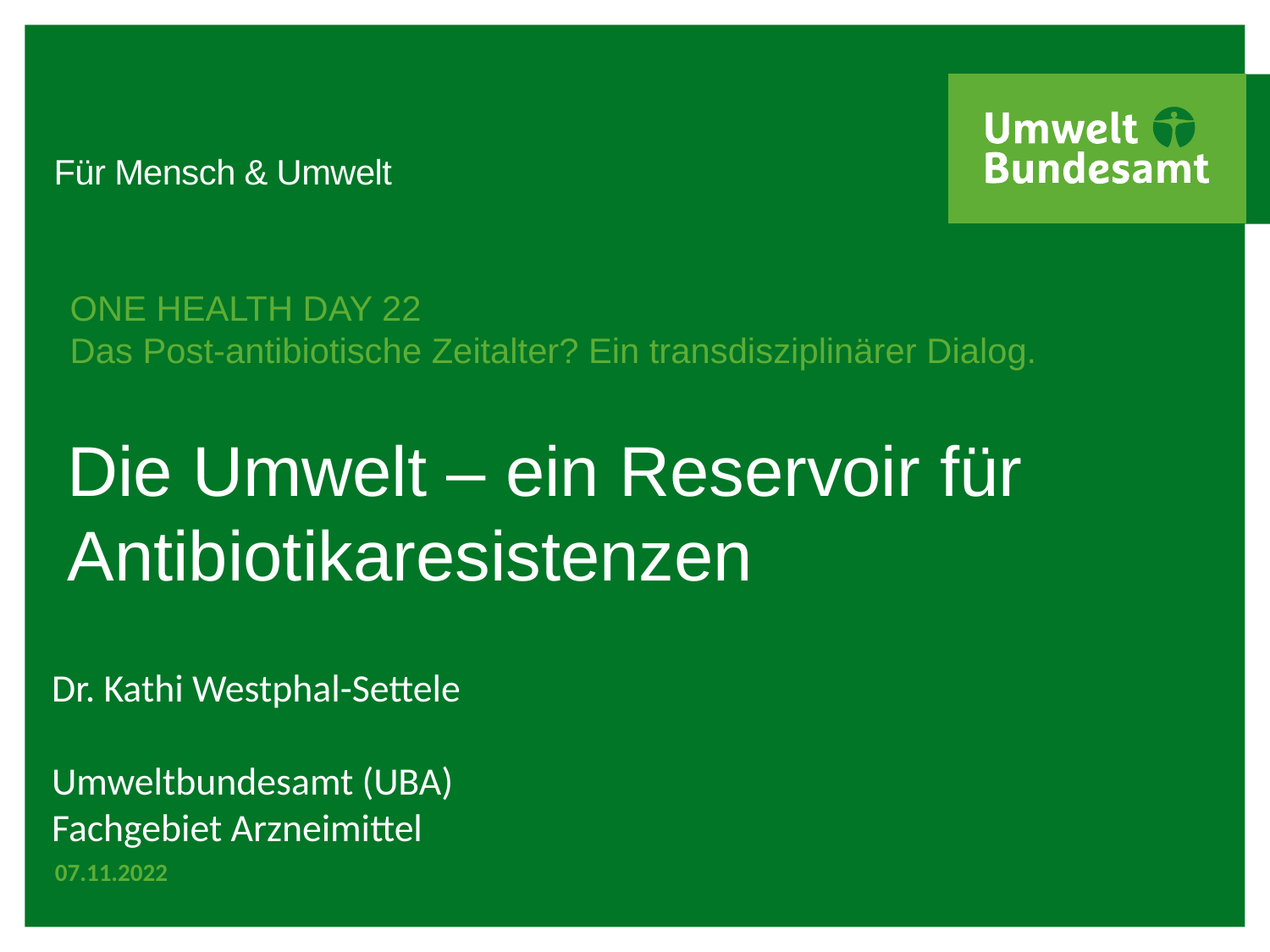

# ONE HEALTH DAY 22 Das Post-antibiotische Zeitalter? Ein transdisziplinärer Dialog.
Die Umwelt – ein Reservoir für Antibiotikaresistenzen
Dr. Kathi Westphal-Settele

Umweltbundesamt (UBA)
Fachgebiet Arzneimittel
07.11.2022